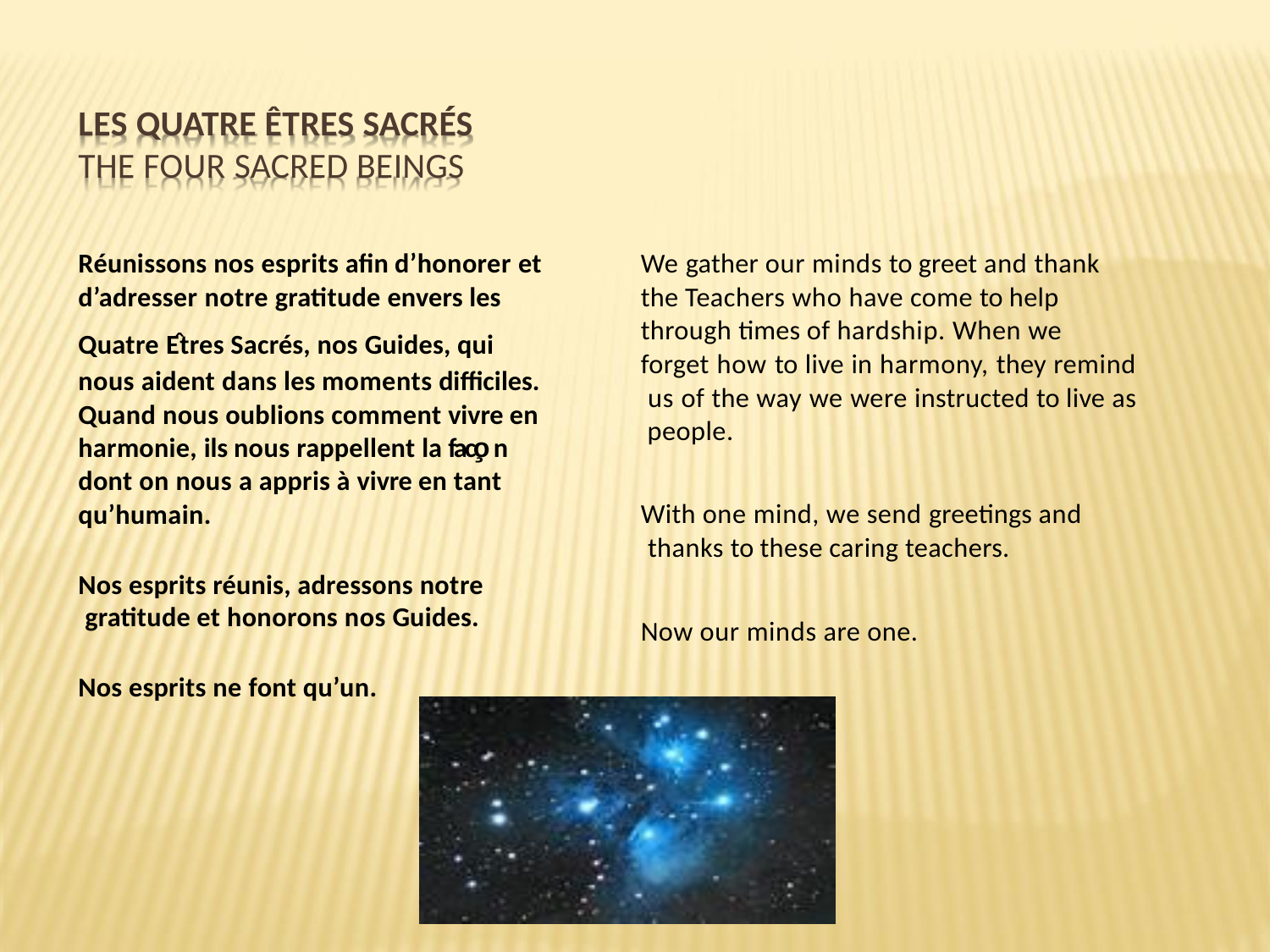

# LES QUATRE ÊTRES SACRÉS
THE FOUR SACRED BEINGS

We gather our minds to greet and thank  the Teachers who have come to help  through times of hardship. When we
forget how to live in harmony, they remind  us of the way we were instructed to live as  people.

With one mind, we send greetings and  thanks to these caring teachers.

Now our minds are one.
Réunissons nos esprits afin d’honorer et  d’adresser notre gratitude envers les  Quatre Êtres Sacrés, nos Guides, qui
nous aident dans les moments difficiles.  Quand nous oublions comment vivre en  harmonie, ils nous rappellent la faco̧ n  dont on nous a appris à vivre en tant  qu’humain.

Nos esprits réunis, adressons notre  gratitude et honorons nos Guides.

Nos esprits ne font qu’un.